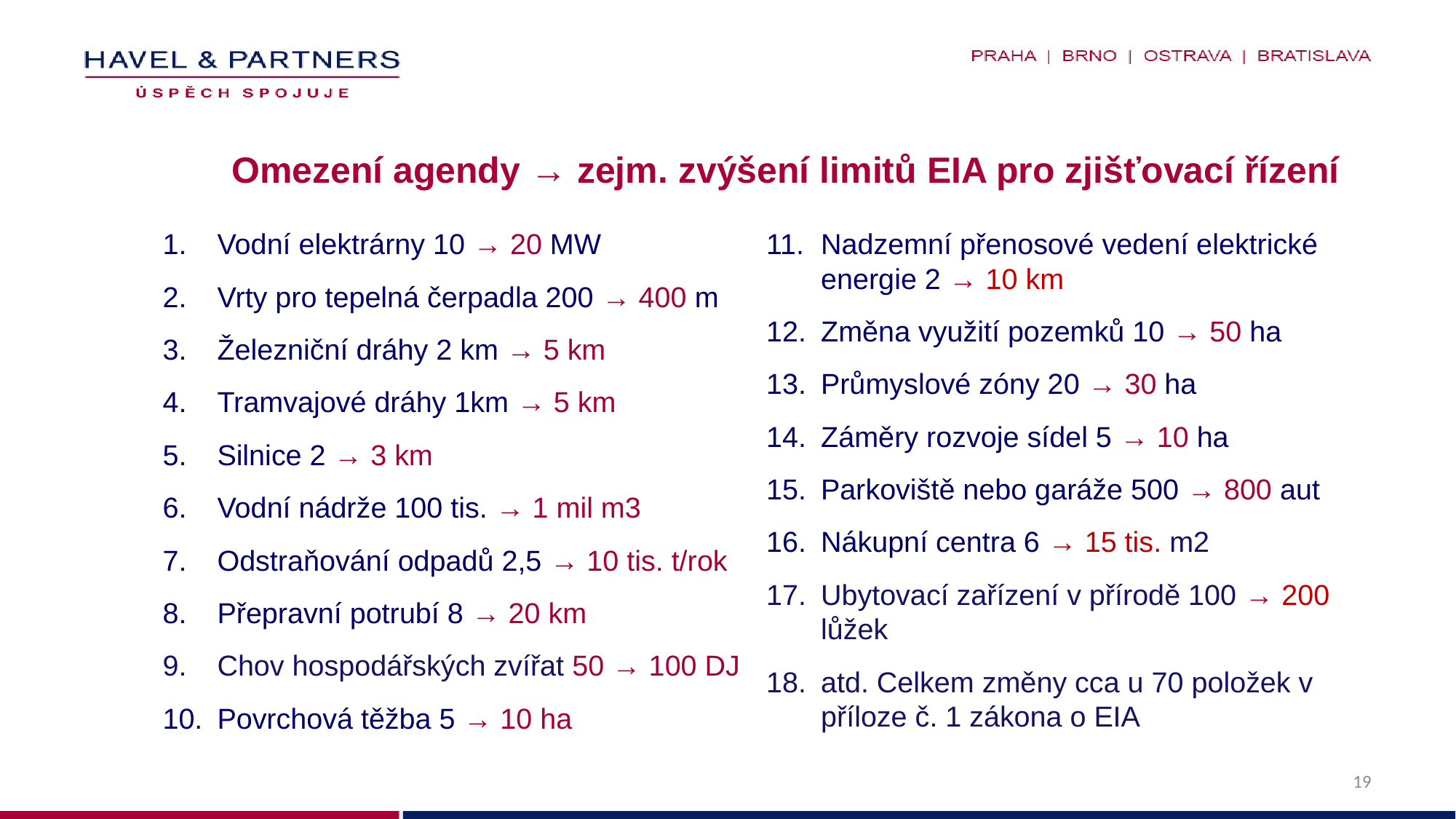

# Omezení agendy → zejm. zvýšení limitů EIA pro zjišťovací řízení
Vodní elektrárny 10 → 20 MW
Vrty pro tepelná čerpadla 200 → 400 m
Železniční dráhy 2 km → 5 km
Tramvajové dráhy 1km → 5 km
Silnice 2 → 3 km
Vodní nádrže 100 tis. → 1 mil m3
Odstraňování odpadů 2,5 → 10 tis. t/rok
Přepravní potrubí 8 → 20 km
Chov hospodářských zvířat 50 → 100 DJ
Povrchová těžba 5 → 10 ha
Nadzemní přenosové vedení elektrické energie 2 → 10 km
Změna využití pozemků 10 → 50 ha
Průmyslové zóny 20 → 30 ha
Záměry rozvoje sídel 5 → 10 ha
Parkoviště nebo garáže 500 → 800 aut
Nákupní centra 6 → 15 tis. m2
Ubytovací zařízení v přírodě 100 → 200 lůžek
atd. Celkem změny cca u 70 položek v příloze č. 1 zákona o EIA
19